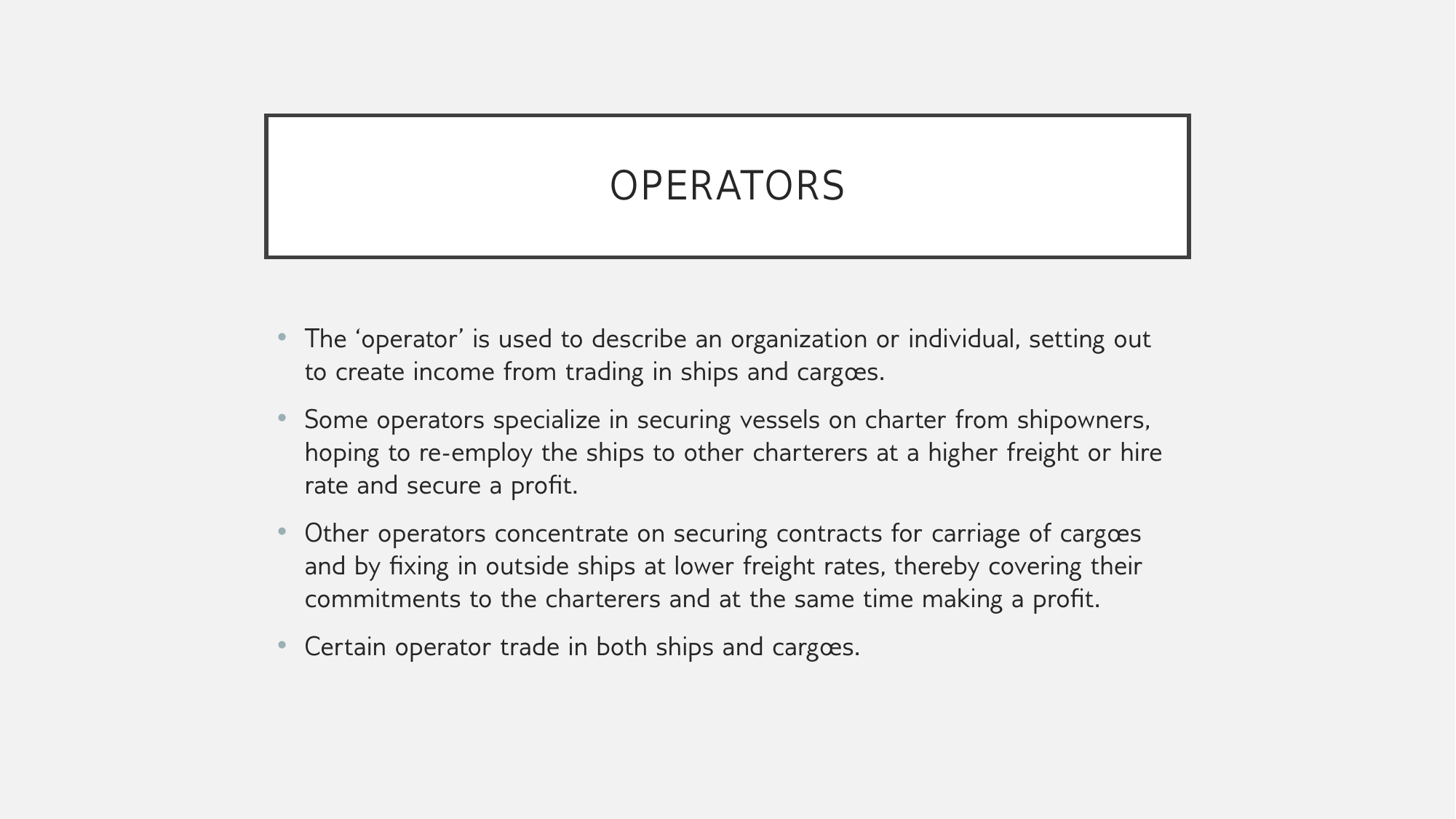

# operators
The ‘operator’ is used to describe an organization or individual, setting out to create income from trading in ships and cargoes.
Some operators specialize in securing vessels on charter from shipowners, hoping to re-employ the ships to other charterers at a higher freight or hire rate and secure a profit.
Other operators concentrate on securing contracts for carriage of cargoes and by fixing in outside ships at lower freight rates, thereby covering their commitments to the charterers and at the same time making a profit.
Certain operator trade in both ships and cargoes.